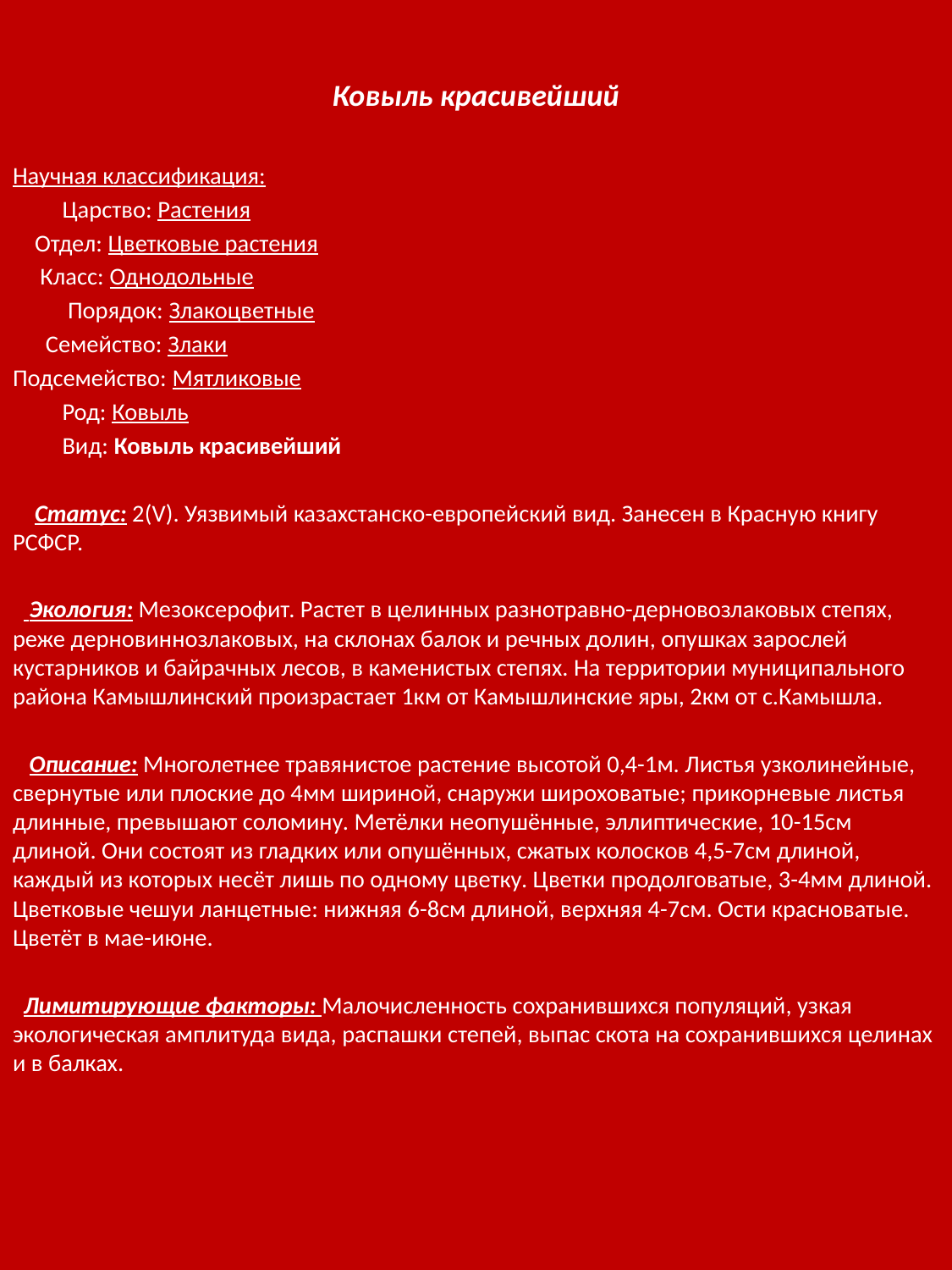

Ковыль красивейший

Научная классификация:
         Царство: Растения
    Отдел: Цветковые растения
     Класс: Однодольные
          Порядок: Злакоцветные
      Семейство: Злаки
Подсемейство: Мятликовые
         Род: Ковыль
         Вид: Ковыль красивейший

    Статус: 2(V). Уязвимый казахстанско-европейский вид. Занесен в Красную книгу РСФСР.

   Экология: Мезоксерофит. Растет в целинных разнотравно-дерновозлаковых степях, реже дерновиннозлаковых, на склонах балок и речных долин, опушках зарослей кустарников и байрачных лесов, в каменистых степях. На территории муниципального района Камышлинский произрастает 1км от Камышлинские яры, 2км от с.Камышла.

   Описание: Многолетнее травянистое растение высотой 0,4-1м. Листья узколинейные, свернутые или плоские до 4мм шириной, снаружи широховатые; прикорневые листья длинные, превышают соломину. Метёлки неопушённые, эллиптические, 10-15см длиной. Они состоят из гладких или опушённых, сжатых колосков 4,5-7см длиной, каждый из которых несёт лишь по одному цветку. Цветки продолговатые, 3-4мм длиной. Цветковые чешуи ланцетные: нижняя 6-8см длиной, верхняя 4-7см. Ости красноватые. Цветёт в мае-июне.

  Лимитирующие факторы: Малочисленность сохранившихся популяций, узкая экологическая амплитуда вида, распашки степей, выпас скота на сохранившихся целинах и в балках.

#